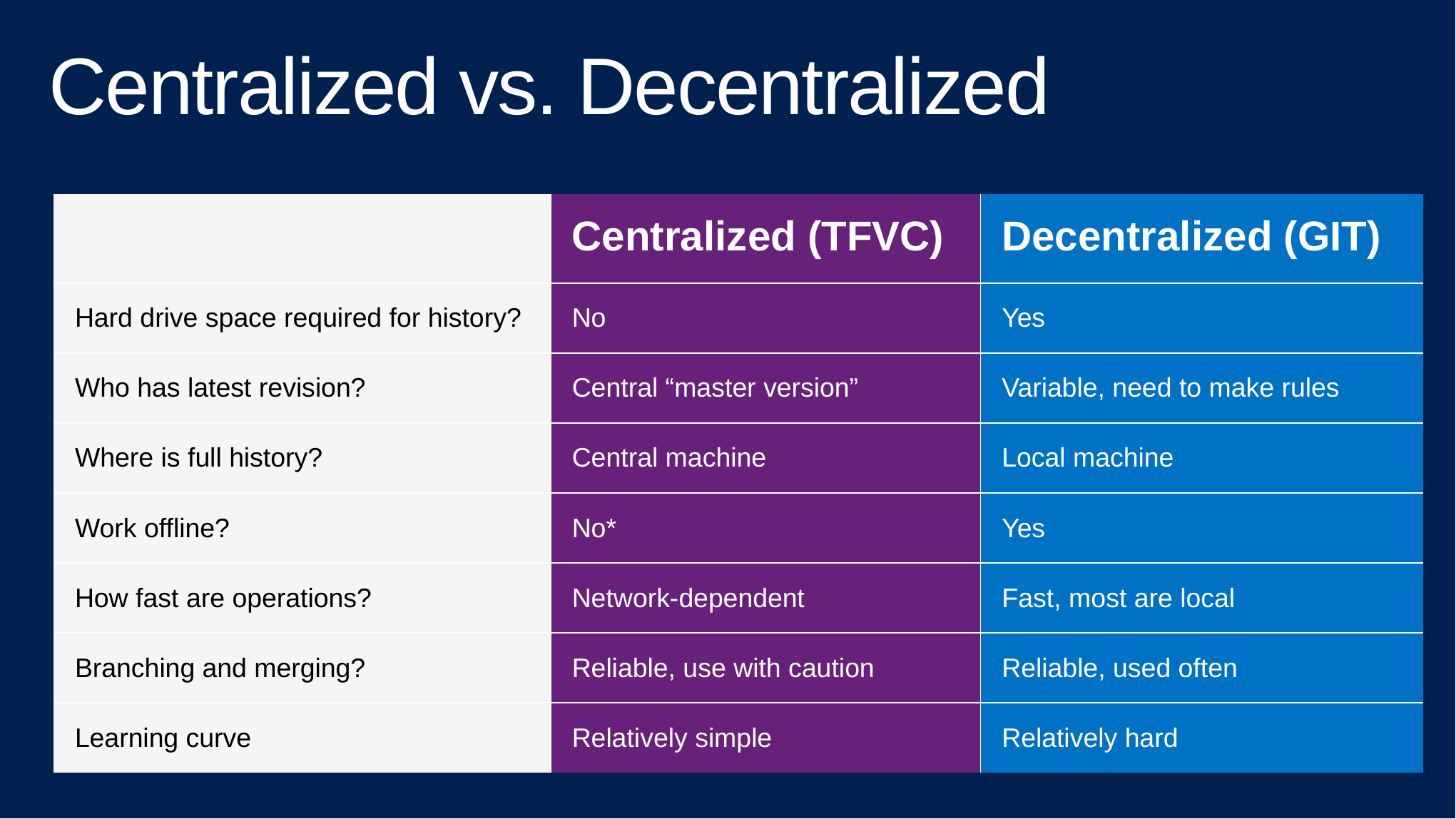

# Centralized vs. Decentralized

|  | Centralized (TFVC) | Decentralized (GIT) |
| --- | --- | --- |
| Hard drive space required for history? | No | Yes |
| Who has latest revision? | Central “master version” | Variable, need to make rules |
| Where is full history? | Central machine | Local machine |
| Work offline? | No\* | Yes |
| How fast are operations? | Network-dependent | Fast, most are local |
| Branching and merging? | Reliable, use with caution | Reliable, used often |
| Learning curve | Relatively simple | Relatively hard |